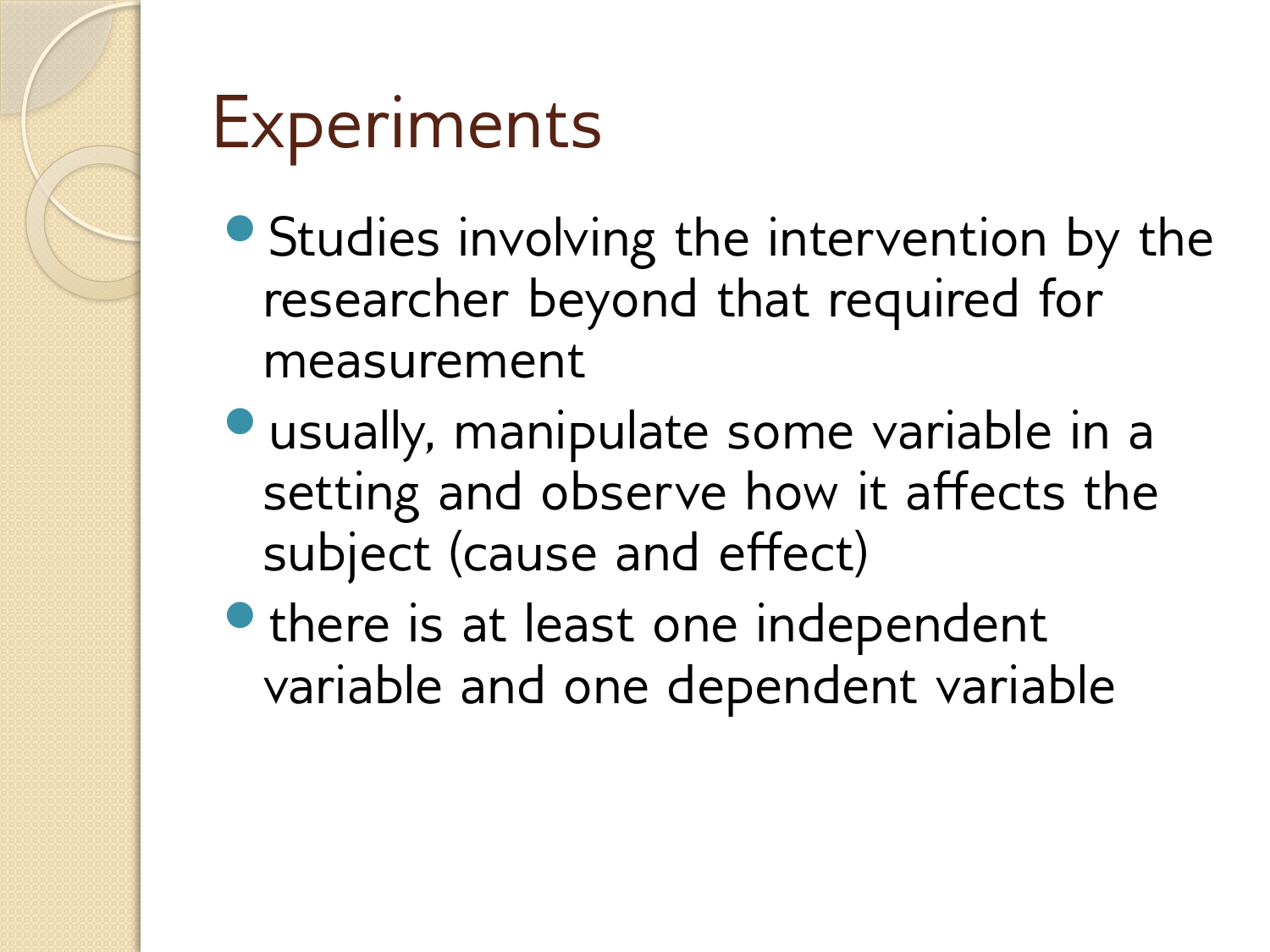

# Experiments
Studies involving the intervention by the researcher beyond that required for measurement
usually, manipulate some variable in a setting and observe how it affects the subject (cause and effect)
there is at least one independent variable and one dependent variable